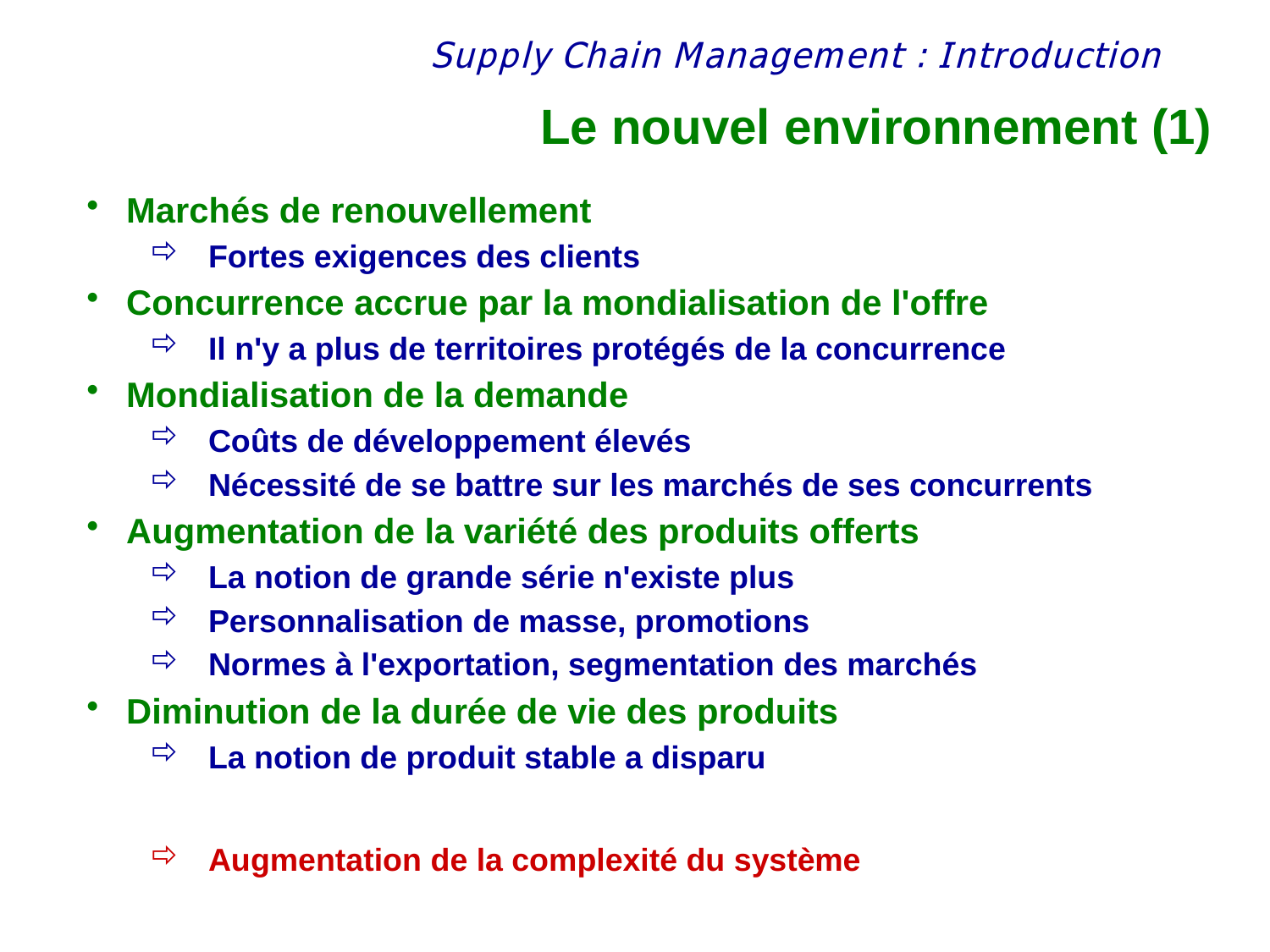

# Le nouvel environnement (1)
Marchés de renouvellement
Fortes exigences des clients
Concurrence accrue par la mondialisation de l'offre
Il n'y a plus de territoires protégés de la concurrence
Mondialisation de la demande
Coûts de développement élevés
Nécessité de se battre sur les marchés de ses concurrents
Augmentation de la variété des produits offerts
La notion de grande série n'existe plus
Personnalisation de masse, promotions
Normes à l'exportation, segmentation des marchés
Diminution de la durée de vie des produits
La notion de produit stable a disparu

Augmentation de la complexité du système